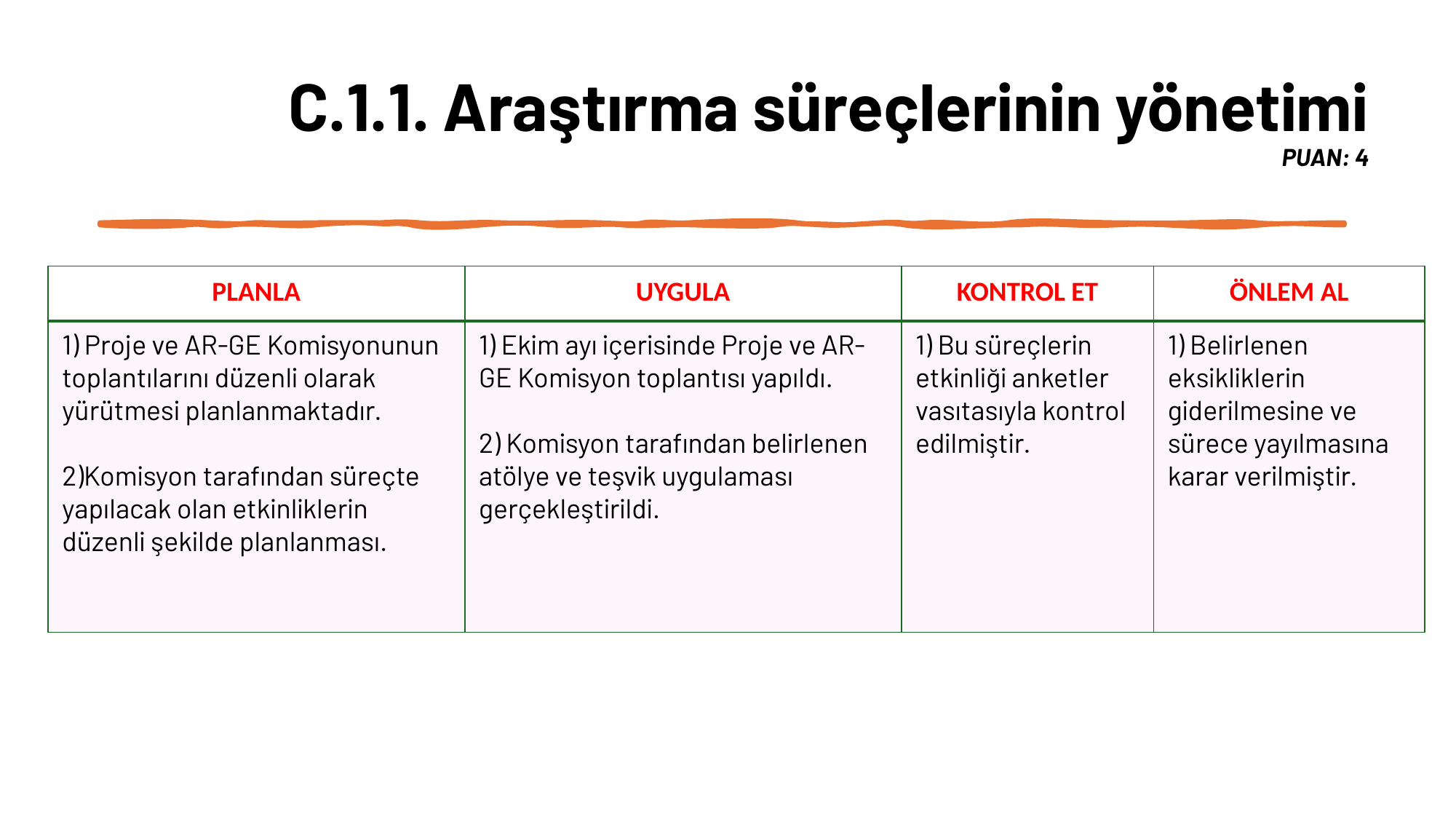

# C.1.1. Araştırma süreçlerinin yönetimi PUAN: 4

| PLANLA | UYGULA | KONTROL ET | ÖNLEM AL |
| --- | --- | --- | --- |
| 1) Proje ve AR-GE Komisyonunun toplantılarını düzenli olarak yürütmesi planlanmaktadır.   2)Komisyon tarafından süreçte yapılacak olan etkinliklerin düzenli şekilde planlanması. | 1) Ekim ayı içerisinde Proje ve AR-GE Komisyon toplantısı yapıldı.   2) Komisyon tarafından belirlenen atölye ve teşvik uygulaması gerçekleştirildi. | 1) Bu süreçlerin etkinliği anketler vasıtasıyla kontrol edilmiştir. | 1) Belirlenen eksikliklerin giderilmesine ve sürece yayılmasına karar verilmiştir. |